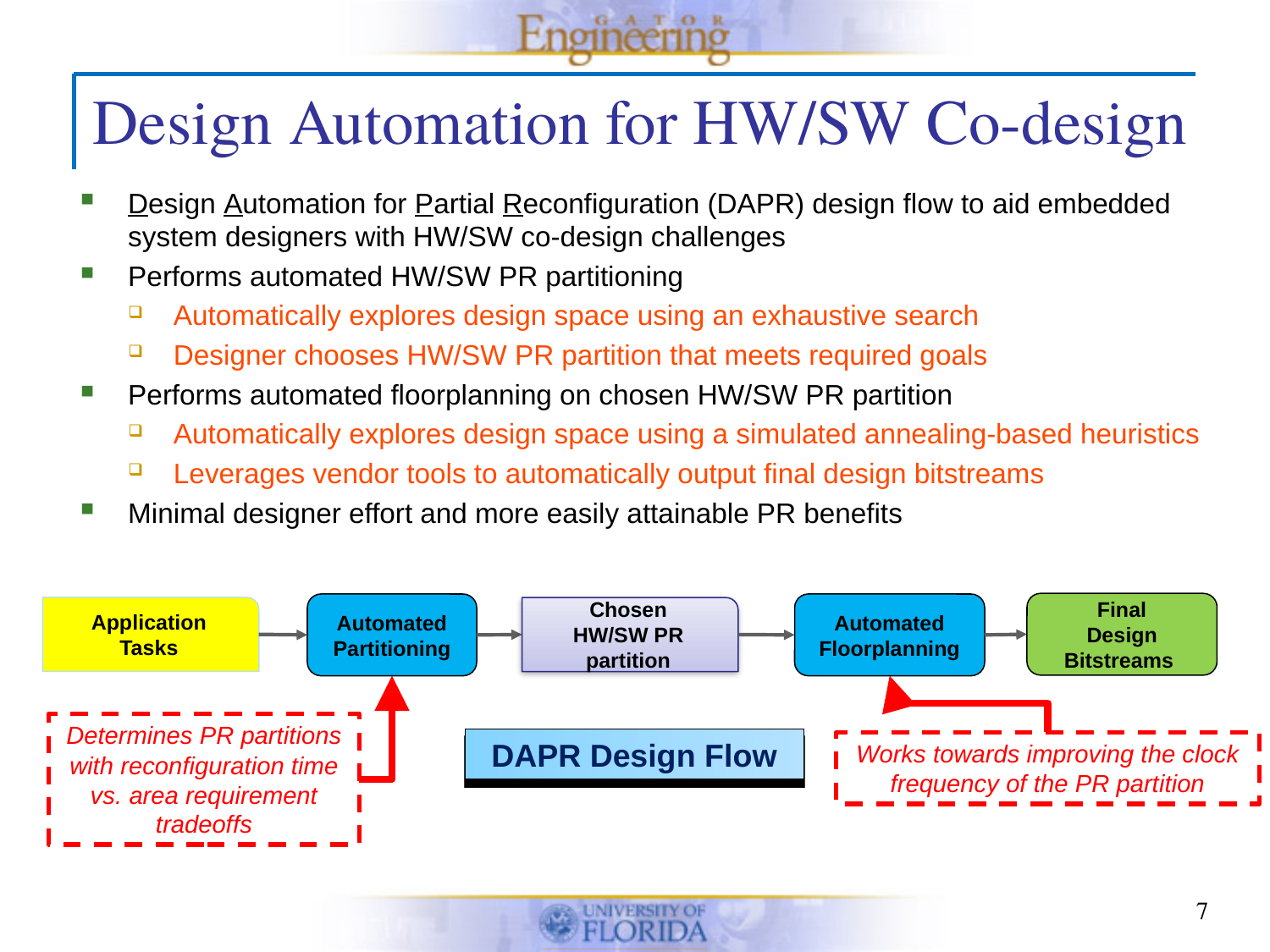

Design Automation for HW/SW Co-design
Design Automation for Partial Reconfiguration (DAPR) design flow to aid embedded system designers with HW/SW co-design challenges
Performs automated HW/SW PR partitioning
Automatically explores design space using an exhaustive search
Designer chooses HW/SW PR partition that meets required goals
Performs automated floorplanning on chosen HW/SW PR partition
Automatically explores design space using a simulated annealing-based heuristics
Leverages vendor tools to automatically output final design bitstreams
Minimal designer effort and more easily attainable PR benefits

Final
Design
Bitstreams
Automated Floorplanning
Automated Partitioning
Application
Tasks
Chosen
HW/SW PR partition
DAPR Design Flow
Determines PR partitions with reconfiguration time vs. area requirement tradeoffs
Works towards improving the clock frequency of the PR partition
7